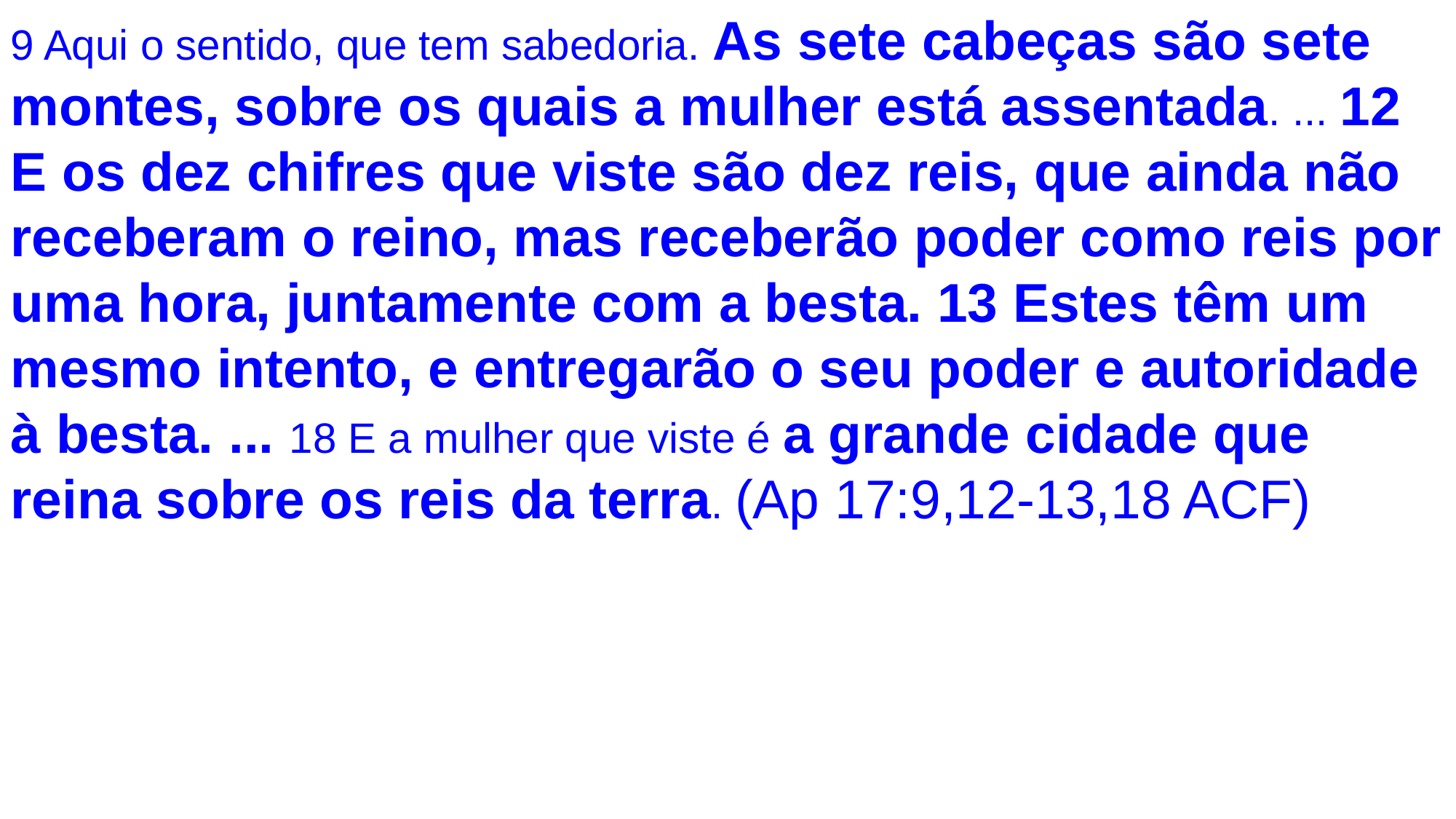

9 Aqui o sentido, que tem sabedoria. As sete cabeças são sete montes, sobre os quais a mulher está assentada. ... 12 E os dez chifres que viste são dez reis, que ainda não receberam o reino, mas receberão poder como reis por uma hora, juntamente com a besta. 13 Estes têm um mesmo intento, e entregarão o seu poder e autoridade à besta. ... 18 E a mulher que viste é a grande cidade que reina sobre os reis da terra. (Ap 17:9,12-13,18 ACF)